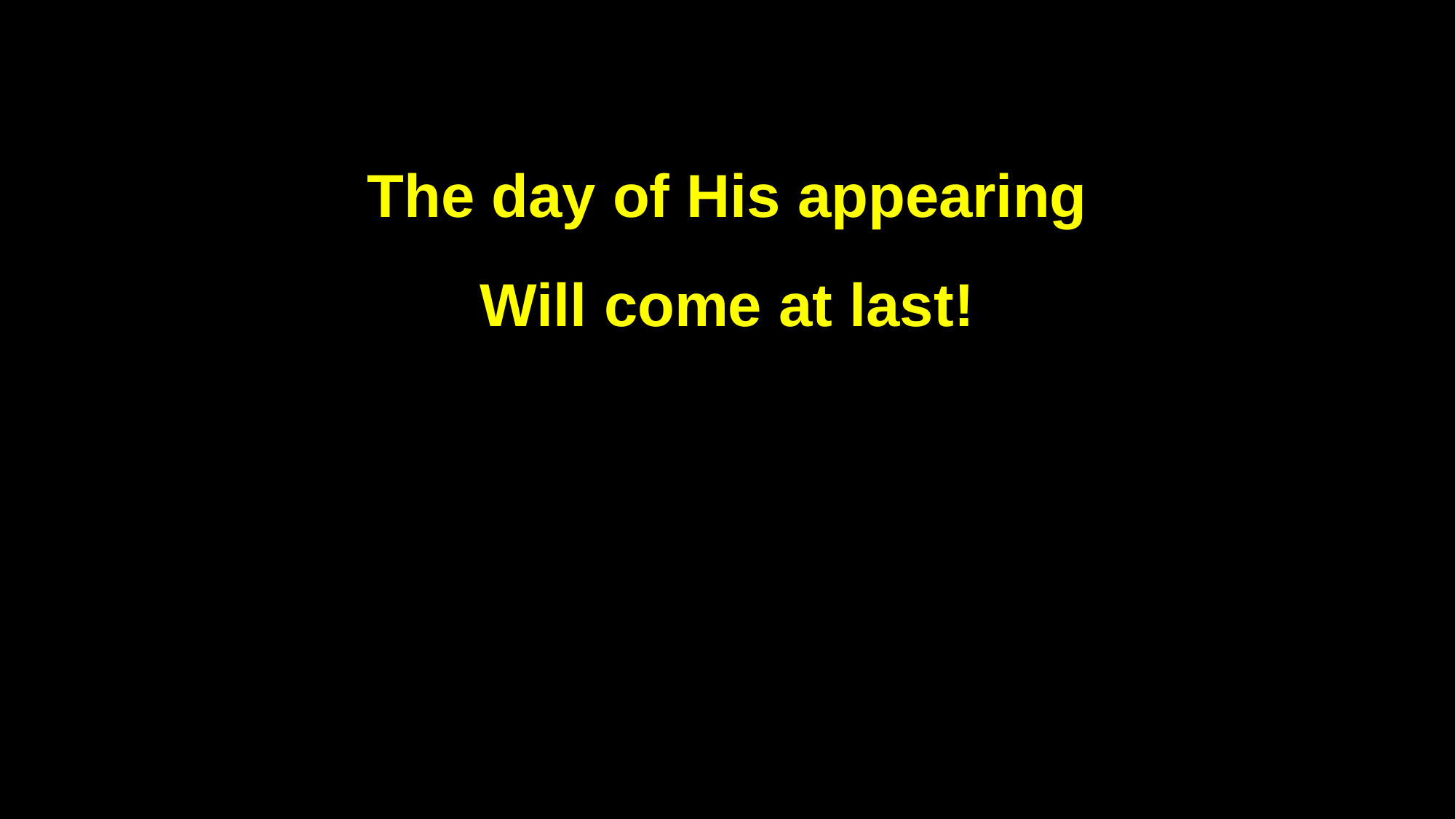

The day of His appearing
Will come at last!